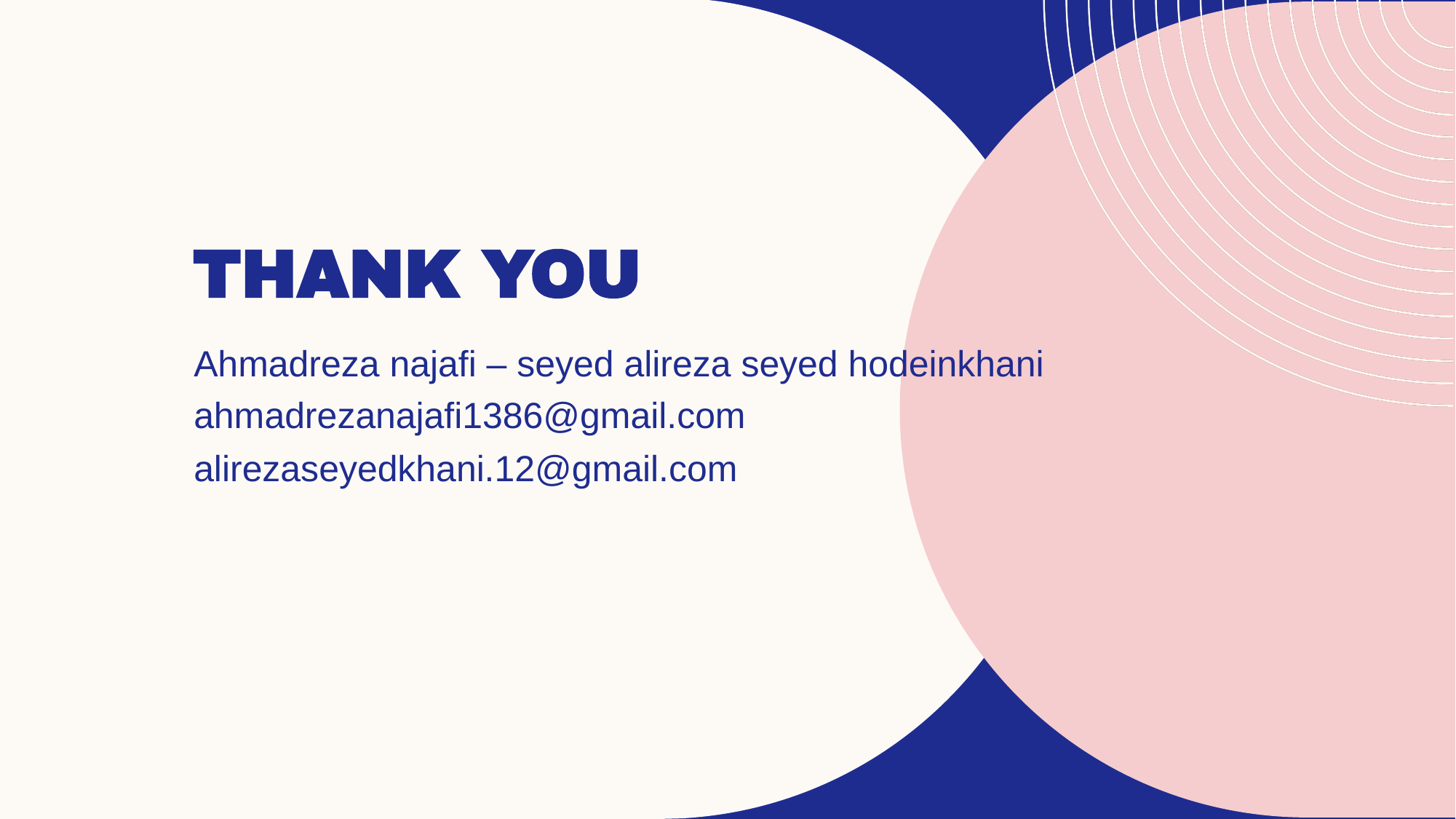

# THANK YOU
Ahmadreza najafi – seyed alireza seyed hodeinkhani
ahmadrezanajafi1386@gmail.com
alirezaseyedkhani.12@gmail.com